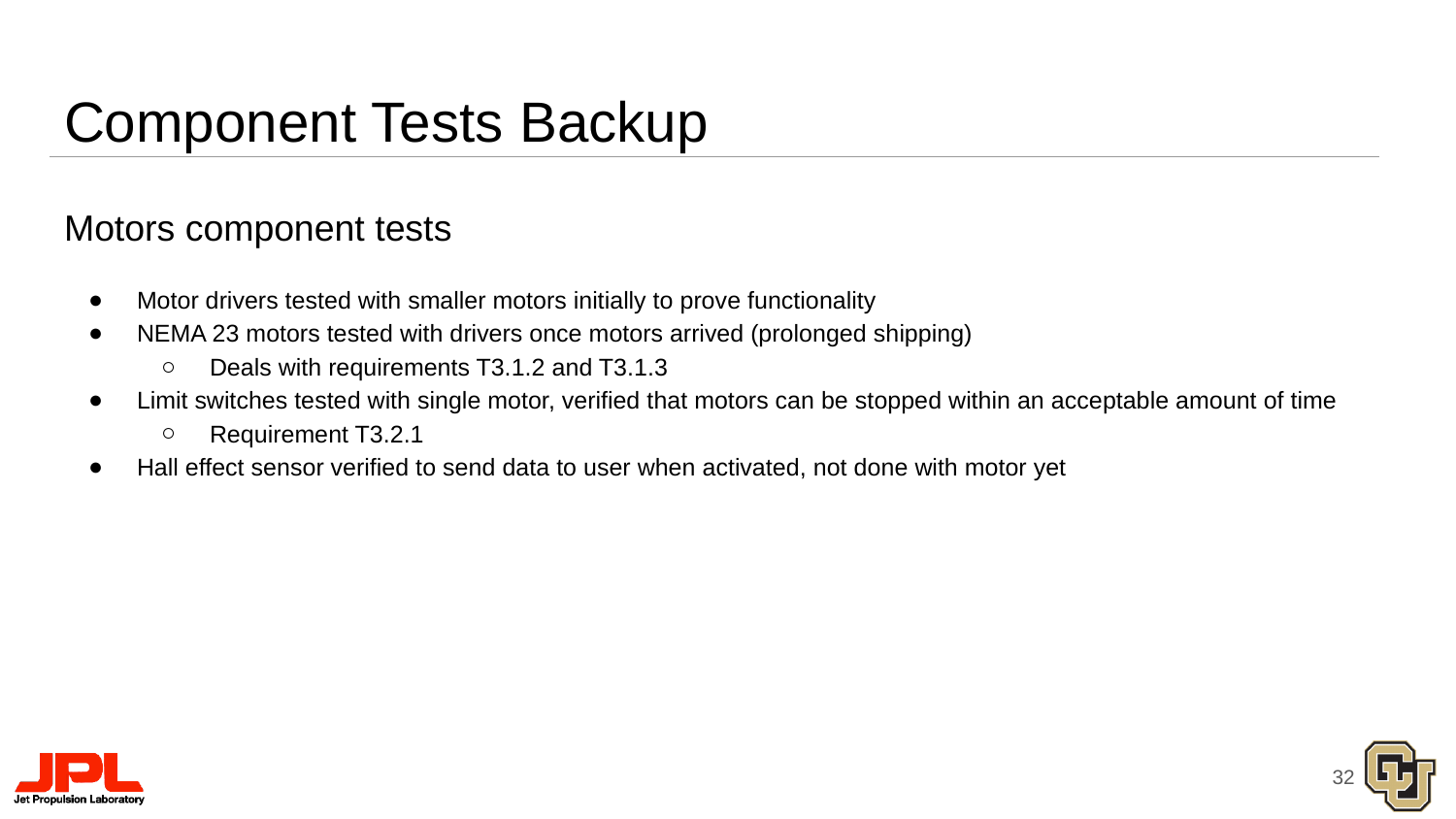

# Component Tests Backup
Motors component tests
Motor drivers tested with smaller motors initially to prove functionality
NEMA 23 motors tested with drivers once motors arrived (prolonged shipping)
Deals with requirements T3.1.2 and T3.1.3
Limit switches tested with single motor, verified that motors can be stopped within an acceptable amount of time
Requirement T3.2.1
Hall effect sensor verified to send data to user when activated, not done with motor yet